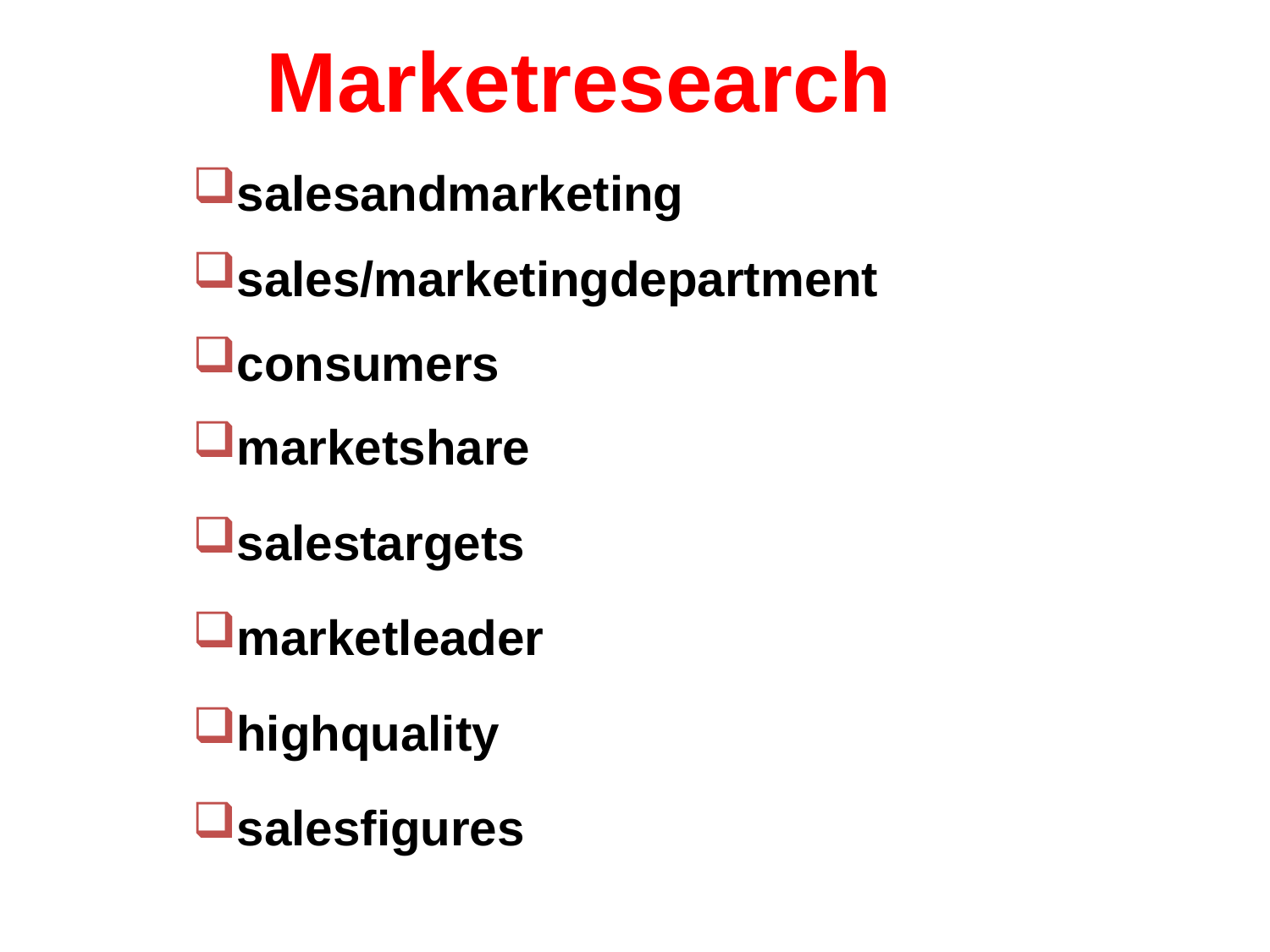

Marketresearch
salesandmarketing
sales/marketingdepartment
consumers
marketshare
salestargets
marketleader
highquality
salesfigures